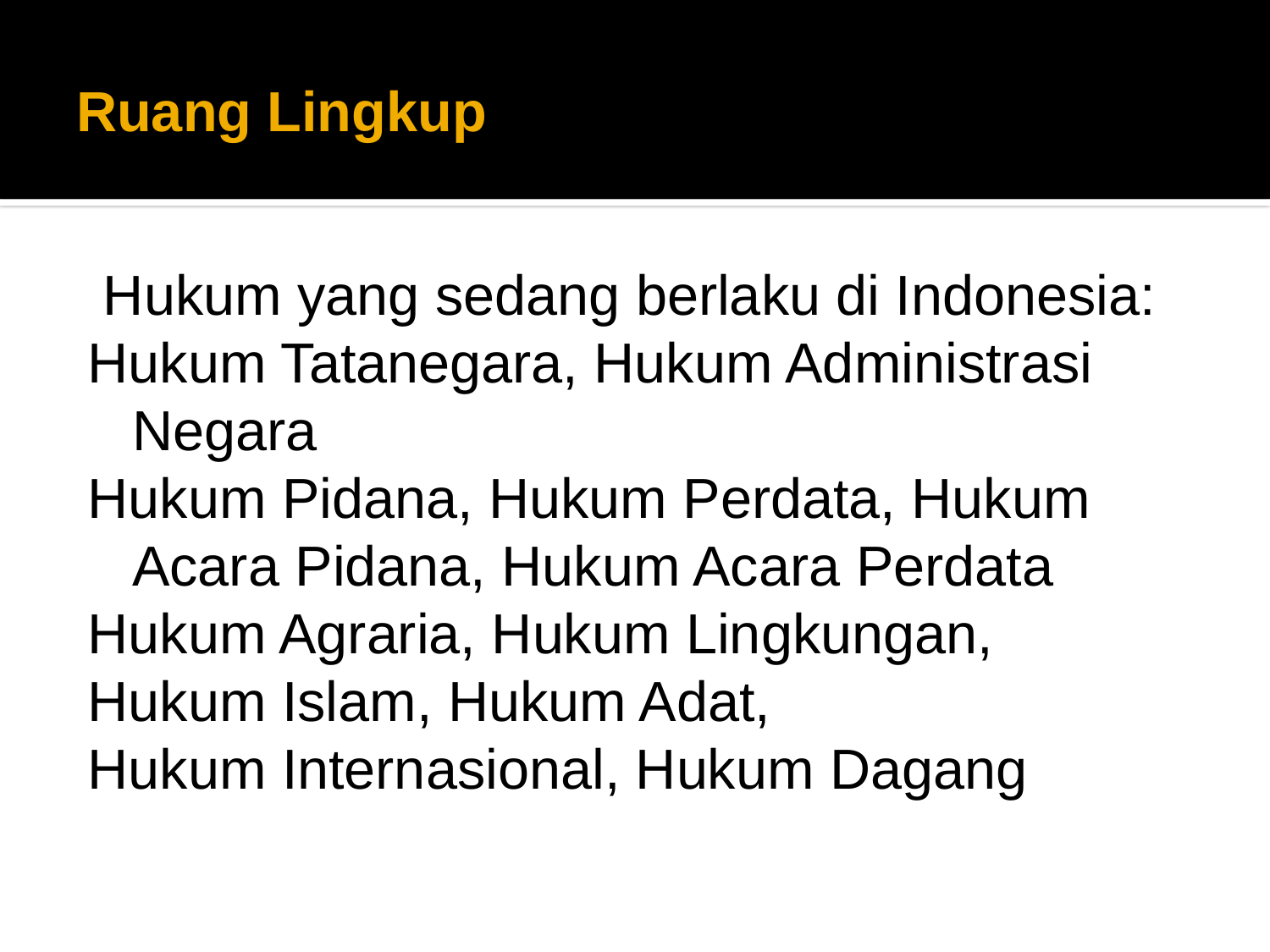

# Ruang Lingkup
 Hukum yang sedang berlaku di Indonesia:
Hukum Tatanegara, Hukum Administrasi Negara
Hukum Pidana, Hukum Perdata, Hukum Acara Pidana, Hukum Acara Perdata
Hukum Agraria, Hukum Lingkungan,
Hukum Islam, Hukum Adat,
Hukum Internasional, Hukum Dagang